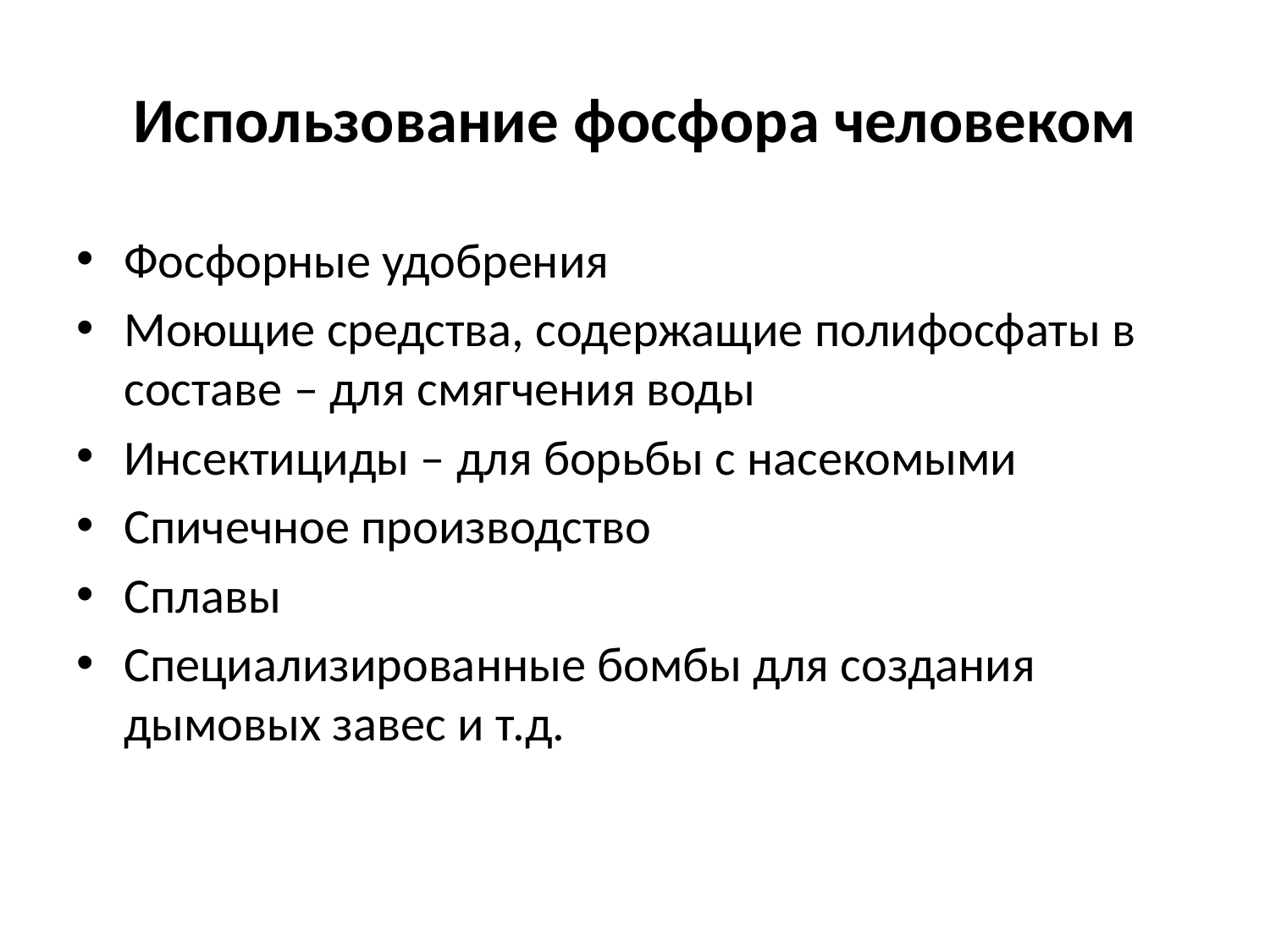

# Использование фосфора человеком
Фосфорные удобрения
Моющие средства, содержащие полифосфаты в составе – для смягчения воды
Инсектициды – для борьбы с насекомыми
Спичечное производство
Сплавы
Специализированные бомбы для создания дымовых завес и т.д.